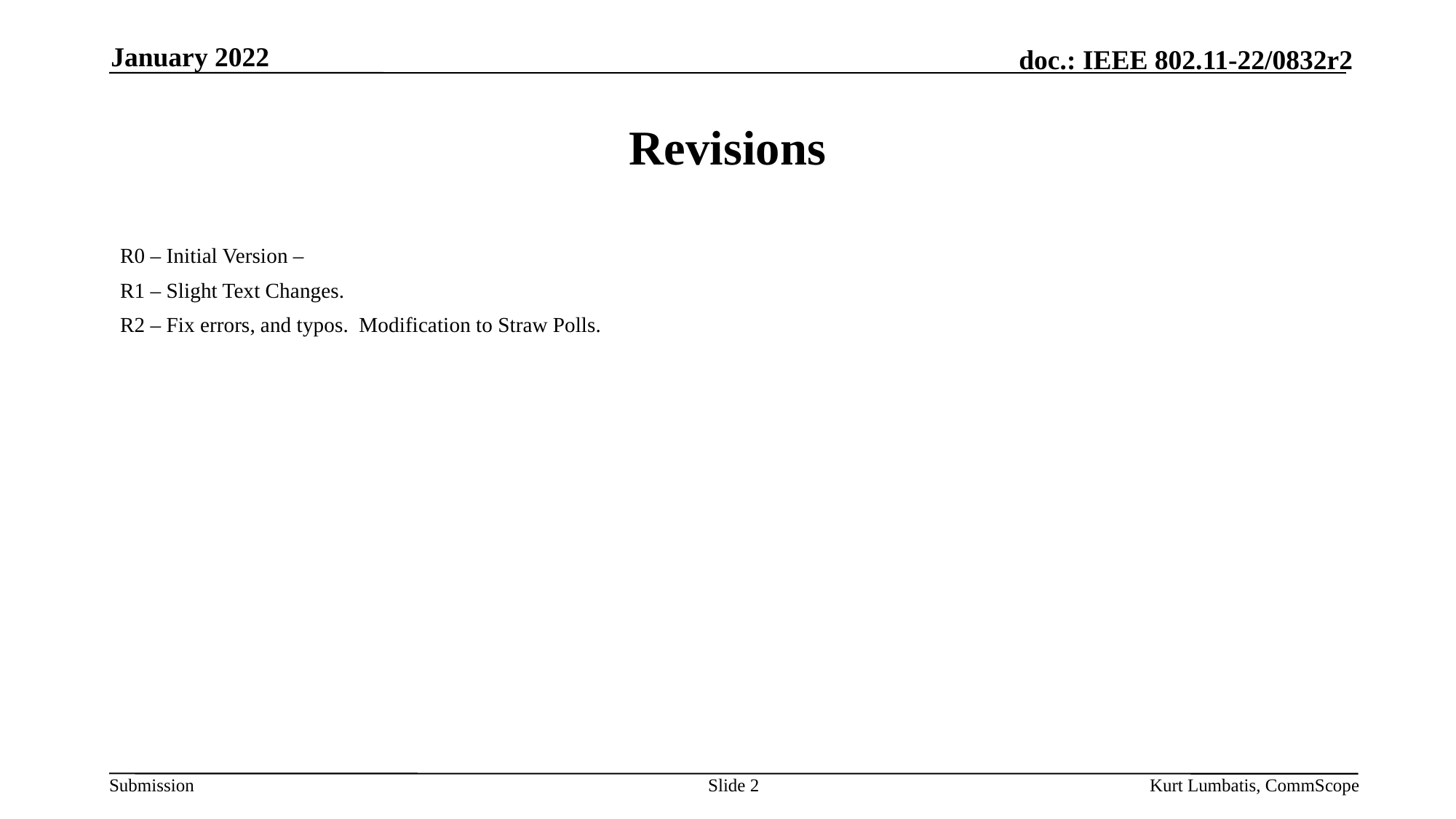

January 2022
# Revisions
R0 – Initial Version –
R1 – Slight Text Changes.
R2 – Fix errors, and typos.  Modification to Straw Polls.
Slide 2
Kurt Lumbatis, CommScope